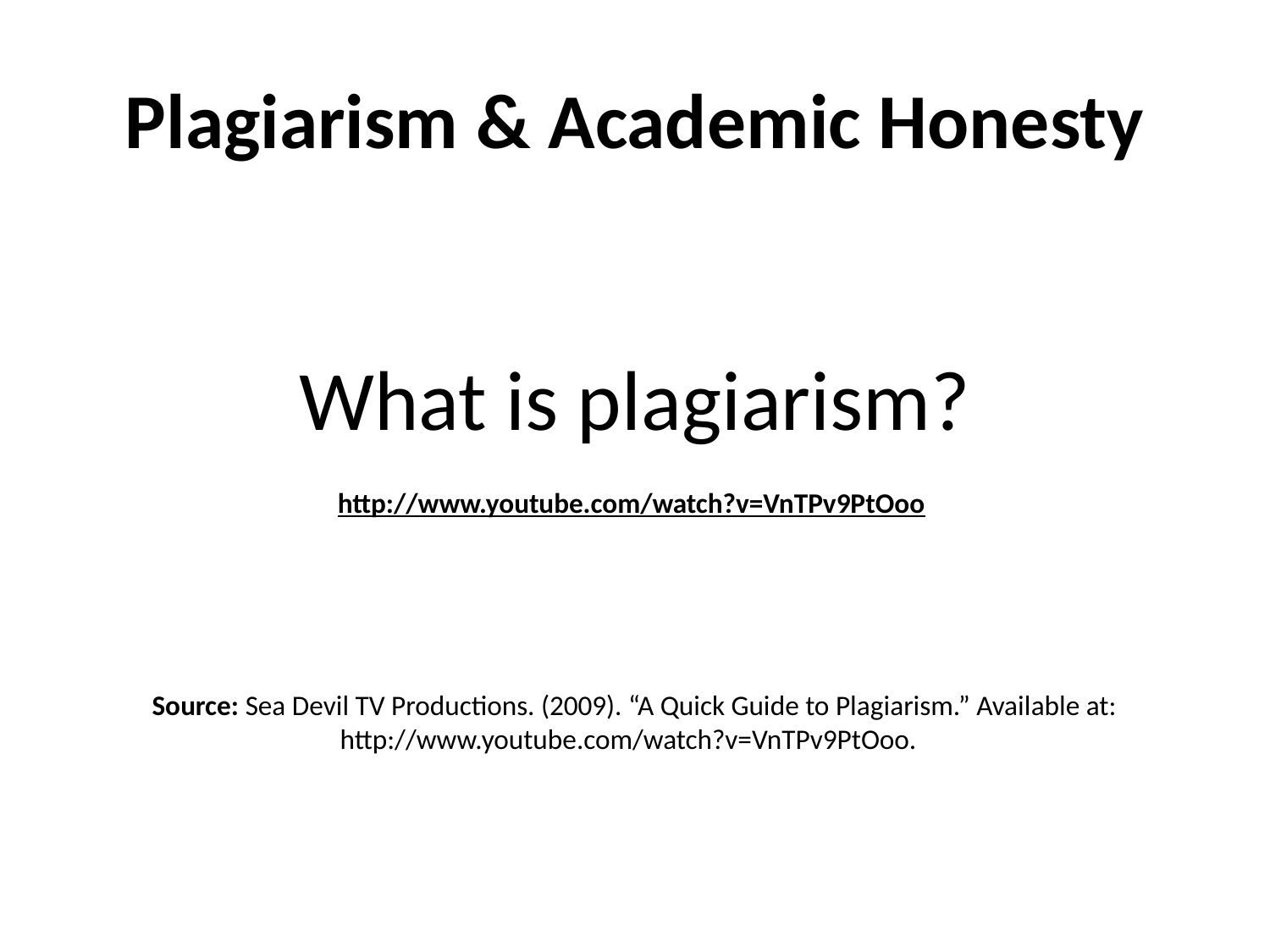

# Plagiarism & Academic Honesty

What is plagiarism?

http://www.youtube.com/watch?v=VnTPv9PtOoo

Source: Sea Devil TV Productions. (2009). “A Quick Guide to Plagiarism.” Available at: http://www.youtube.com/watch?v=VnTPv9PtOoo.